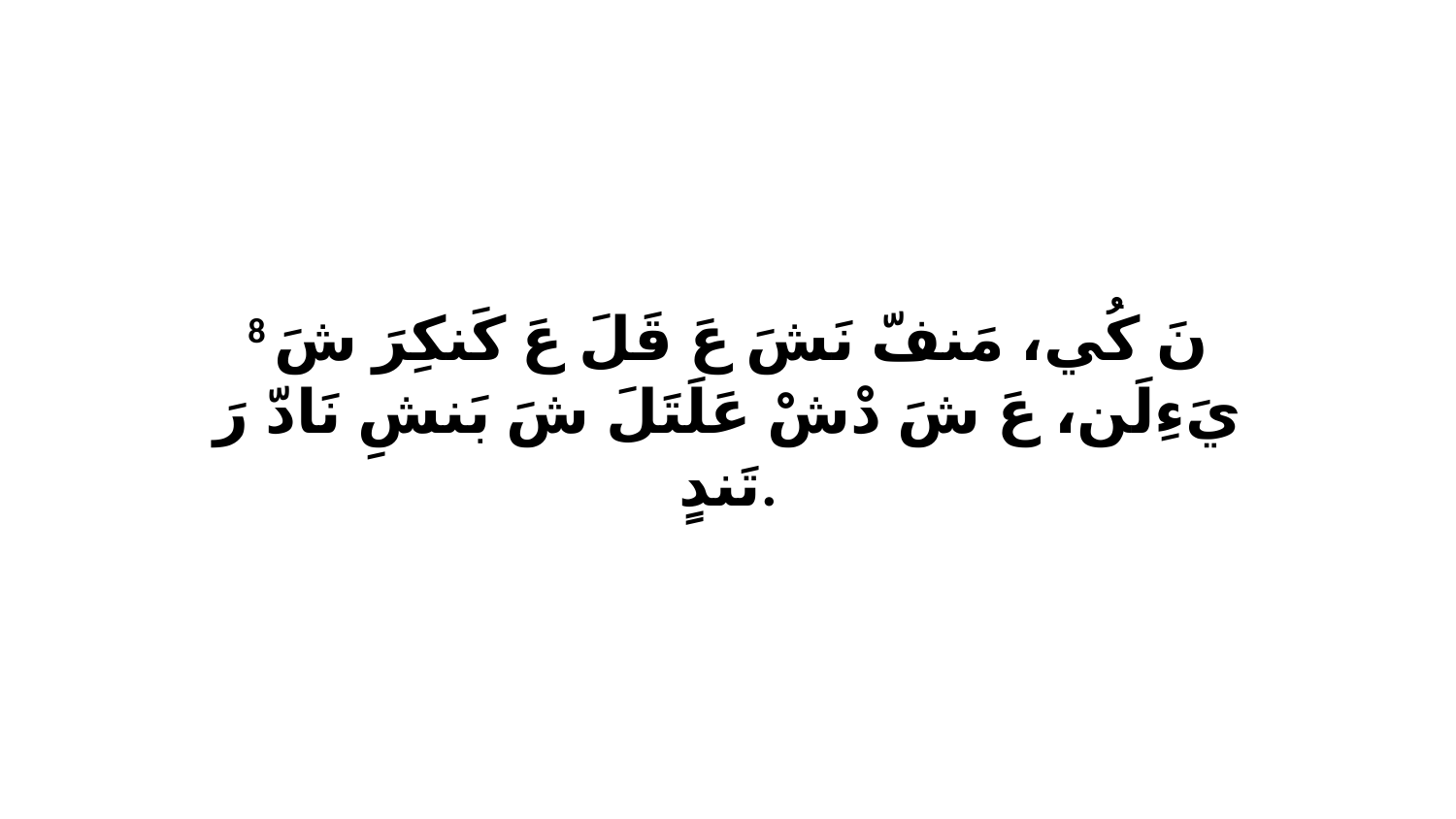

8 نَ كُي، مَنفّ نَشَ عَ قَلَ عَ كَنكِرَ شَ يَءِلَن، عَ شَ دْشْ عَلَتَلَ شَ بَنشِ نَادّ رَ تَندٍ.